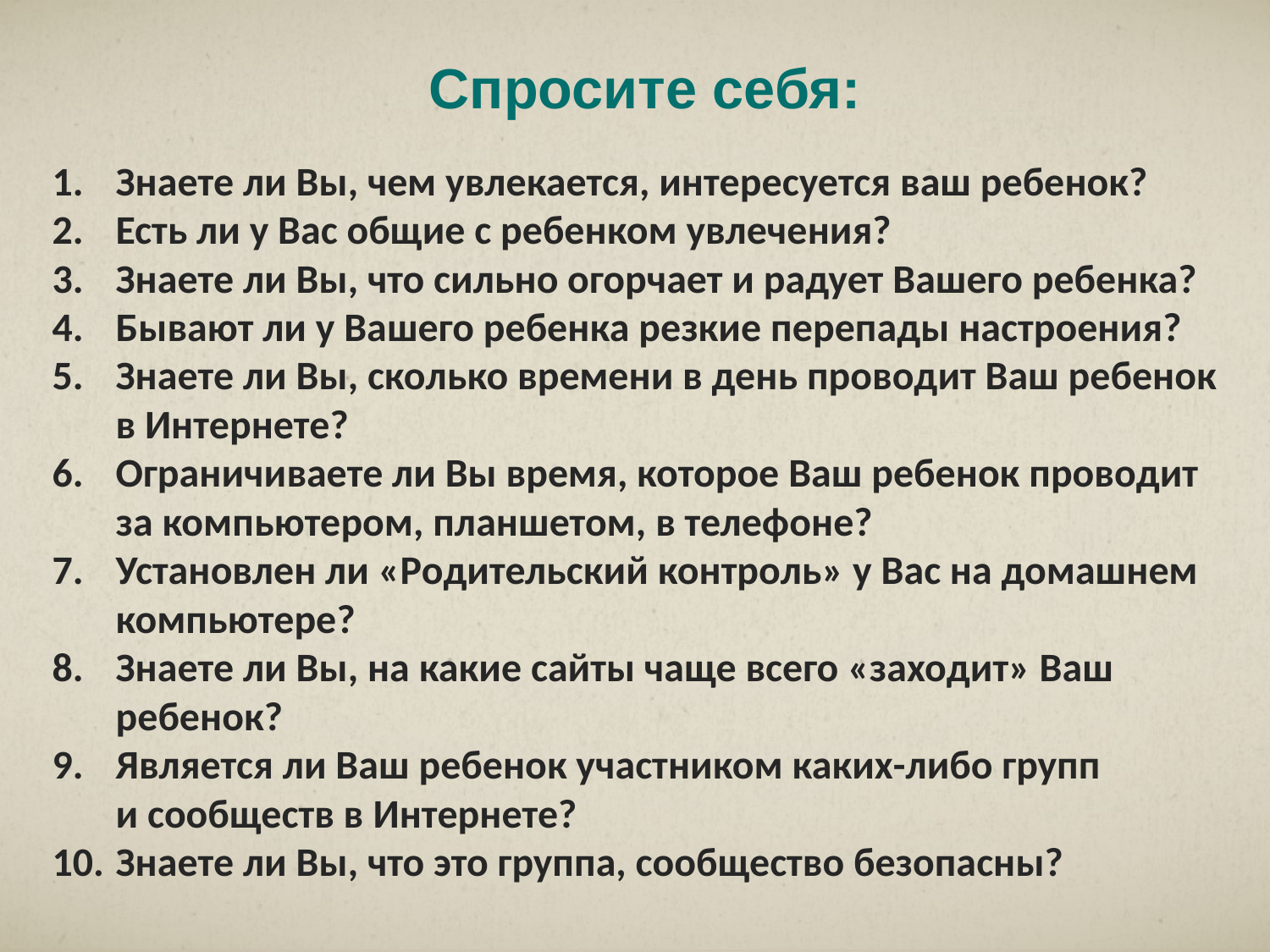

Спросите себя:
Знаете ли Вы, чем увлекается, интересуется ваш ребенок?
Есть ли у Вас общие с ребенком увлечения?
Знаете ли Вы, что сильно огорчает и радует Вашего ребенка?
Бывают ли у Вашего ребенка резкие перепады настроения?
Знаете ли Вы, сколько времени в день проводит Ваш ребенок
в Интернете?
Ограничиваете ли Вы время, которое Ваш ребенок проводит
за компьютером, планшетом, в телефоне?
Установлен ли «Родительский контроль» у Вас на домашнем компьютере?
Знаете ли Вы, на какие сайты чаще всего «заходит» Ваш ребенок?
Является ли Ваш ребенок участником каких-либо групп
и сообществ в Интернете?
Знаете ли Вы, что это группа, сообщество безопасны?